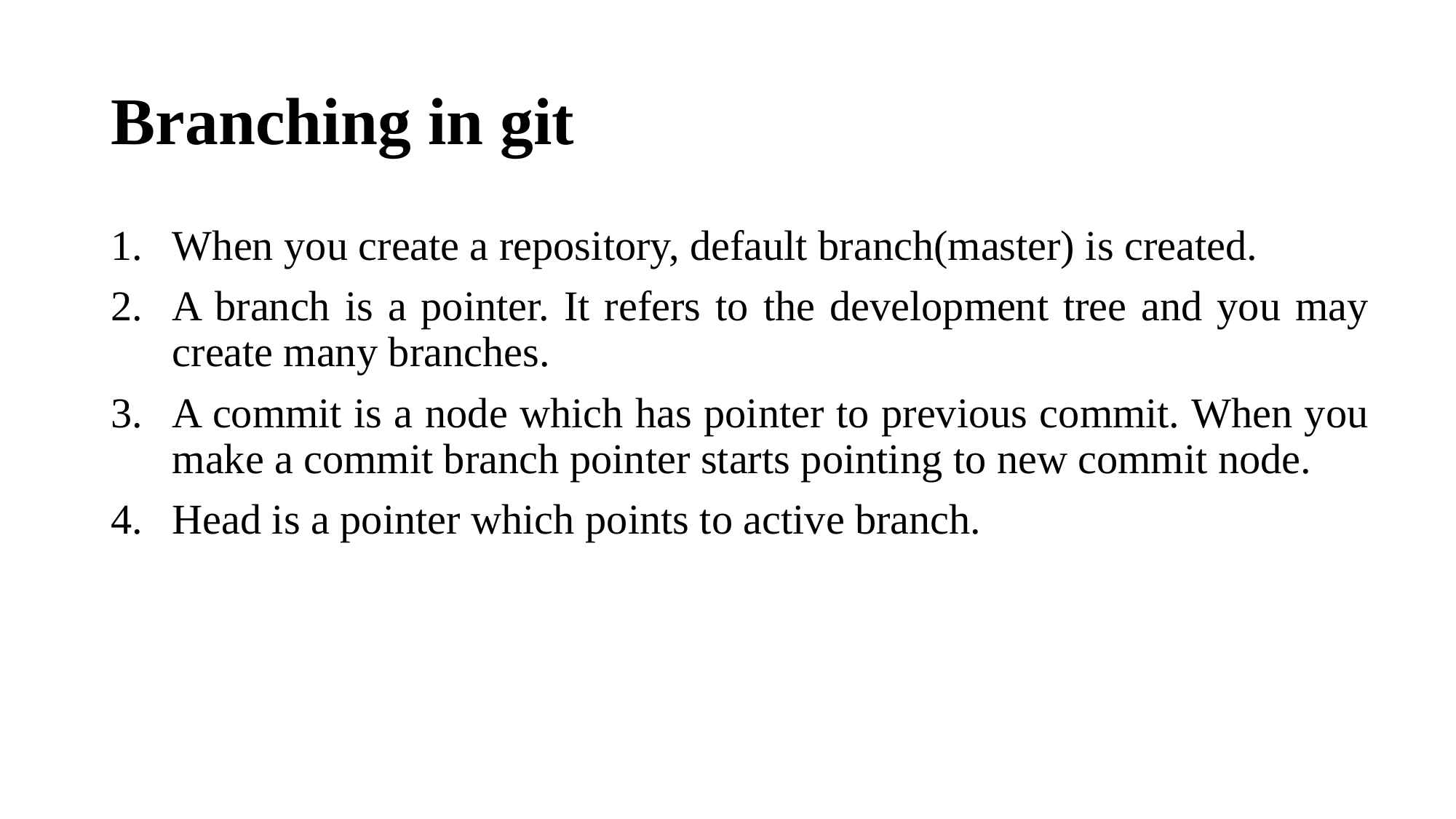

# Branching in git
When you create a repository, default branch(master) is created.
A branch is a pointer. It refers to the development tree and you may create many branches.
A commit is a node which has pointer to previous commit. When you make a commit branch pointer starts pointing to new commit node.
Head is a pointer which points to active branch.